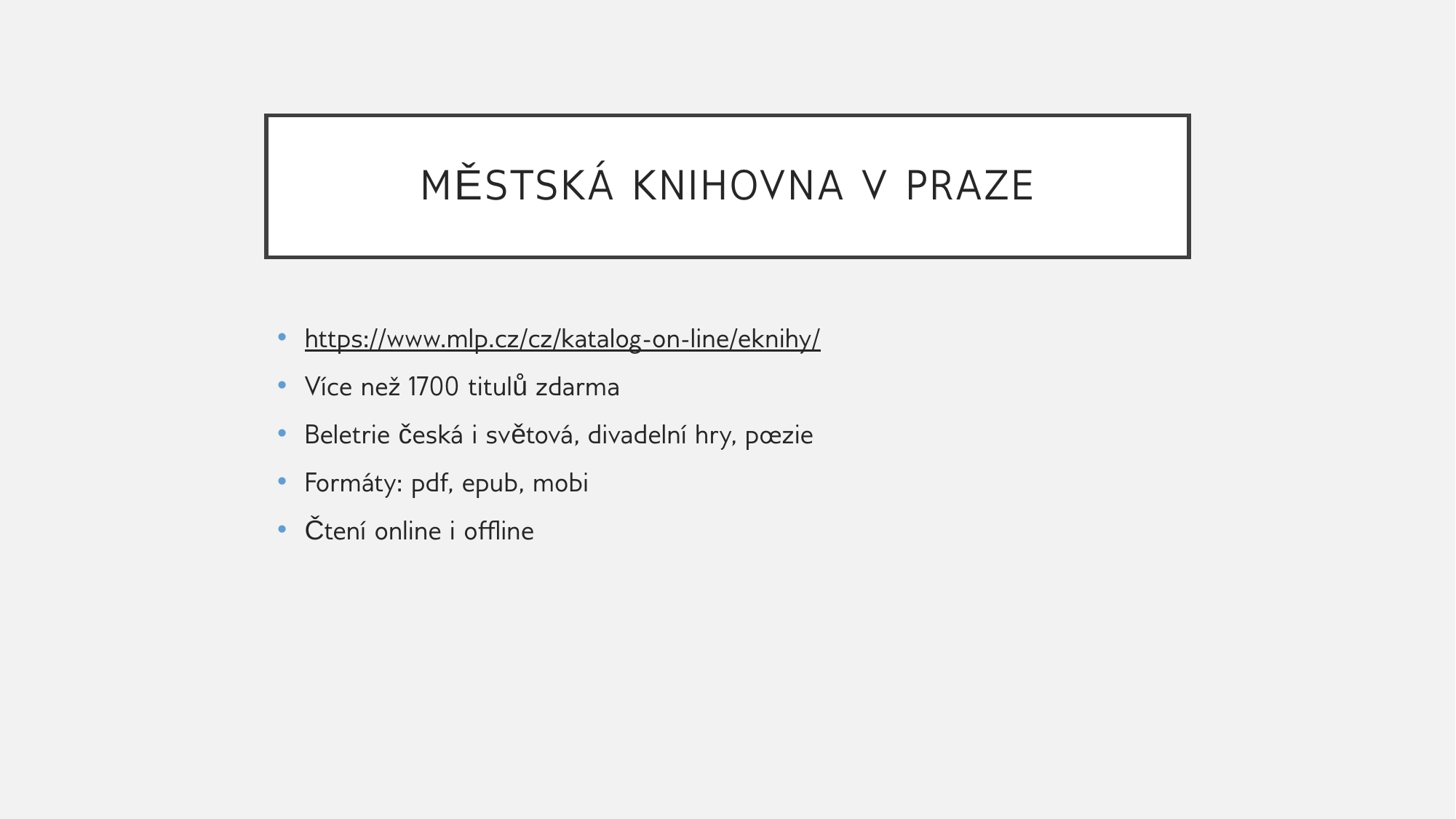

# Městská knihovna v praze
https://www.mlp.cz/cz/katalog-on-line/eknihy/
Více než 1700 titulů zdarma
Beletrie česká i světová, divadelní hry, poezie
Formáty: pdf, epub, mobi
Čtení online i offline